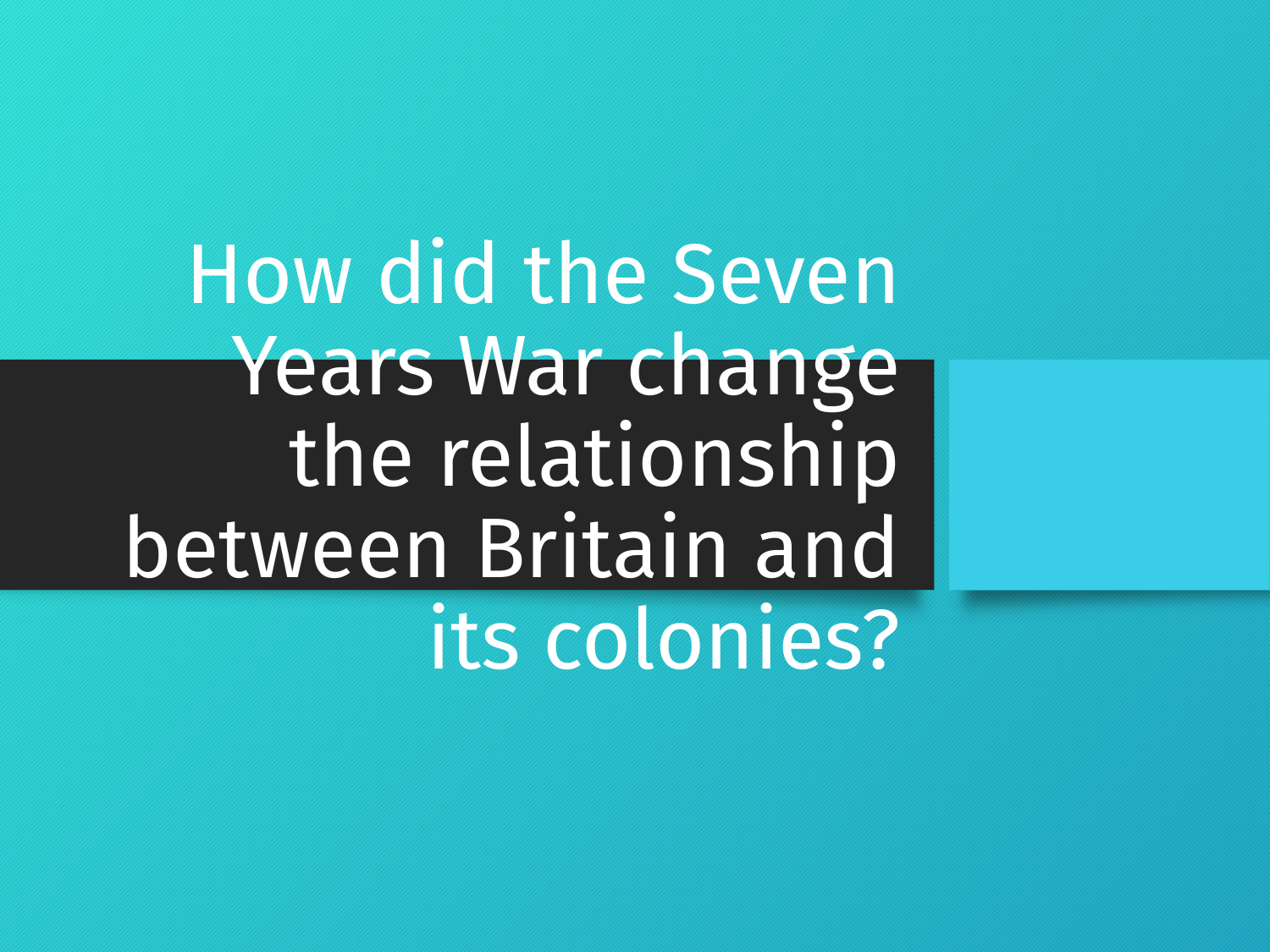

# How did the Seven Years War change the relationship between Britain and its colonies?